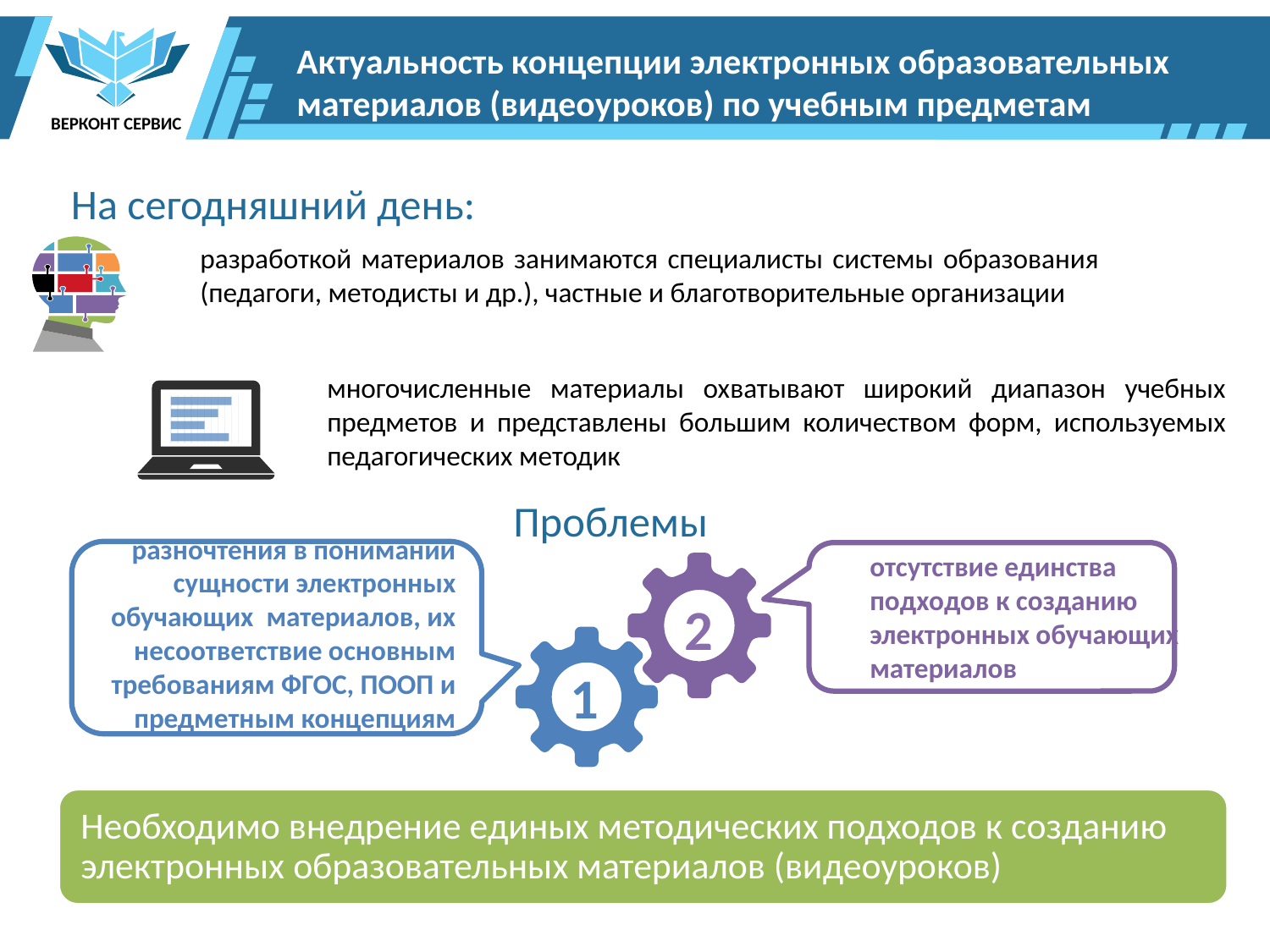

ВЕРКОНТ СЕРВИС

Актуальность концепции электронных образовательных материалов (видеоуроков) по учебным предметам
На сегодняшний день:
разработкой материалов занимаются специалисты системы образования (педагоги, методисты и др.), частные и благотворительные организации

многочисленные материалы охватывают широкий диапазон учебных предметов и представлены большим количеством форм, используемых педагогических методик

### Chart

| Category | Series 1 |
|---|---|
| Category 1 | 43.0 |
| Category 2 | 25.0 |
| Category 3 | 35.0 |
| Category 4 | 45.0 |
Проблемы
разночтения в понимании сущности электронных обучающих  материалов, их несоответствие основным требованиям ФГОС, ПООП и предметным концепциям

отсутствие единства подходов к созданию электронных обучающих  материалов

2

1
Необходимо внедрение единых методических подходов к созданию электронных образовательных материалов (видеоуроков)